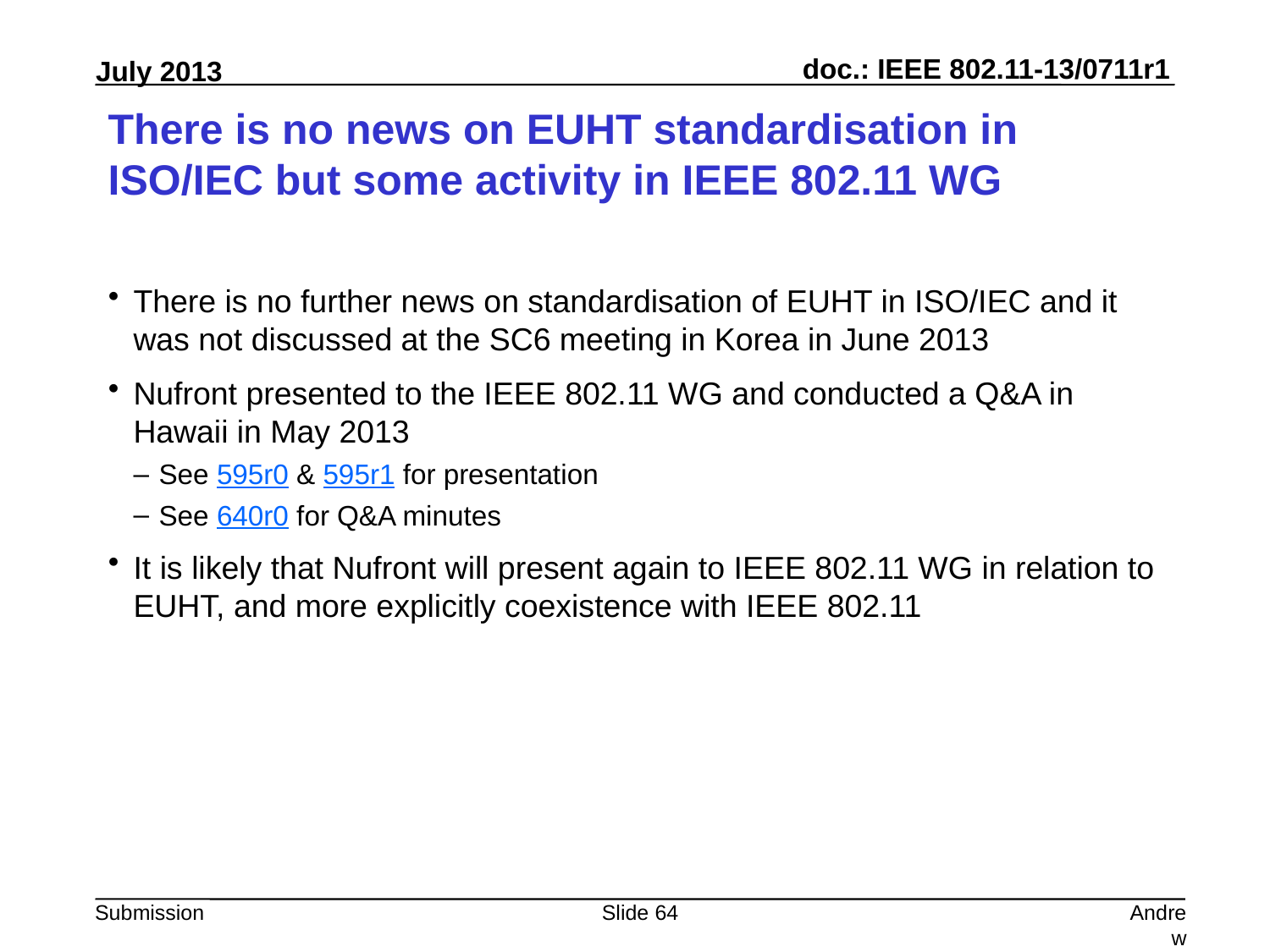

# There is no news on EUHT standardisation in ISO/IEC but some activity in IEEE 802.11 WG
There is no further news on standardisation of EUHT in ISO/IEC and it was not discussed at the SC6 meeting in Korea in June 2013
Nufront presented to the IEEE 802.11 WG and conducted a Q&A in Hawaii in May 2013
See 595r0 & 595r1 for presentation
See 640r0 for Q&A minutes
It is likely that Nufront will present again to IEEE 802.11 WG in relation to EUHT, and more explicitly coexistence with IEEE 802.11
Slide 64
Andrew Myles, Cisco